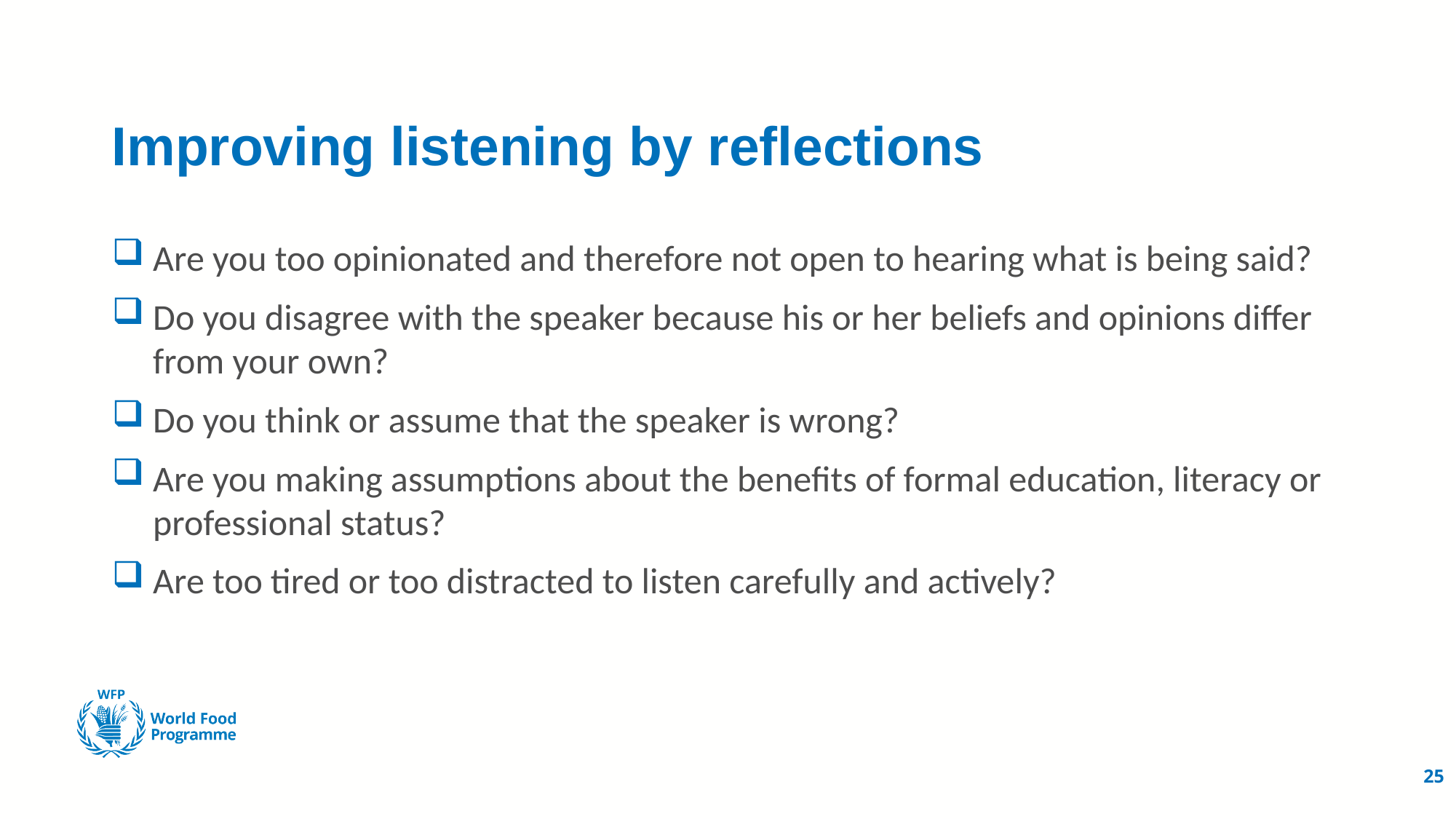

# Improving listening by reflections
Are you too opinionated and therefore not open to hearing what is being said?
Do you disagree with the speaker because his or her beliefs and opinions differ from your own?
Do you think or assume that the speaker is wrong?
Are you making assumptions about the benefits of formal education, literacy or professional status?
Are too tired or too distracted to listen carefully and actively?
25